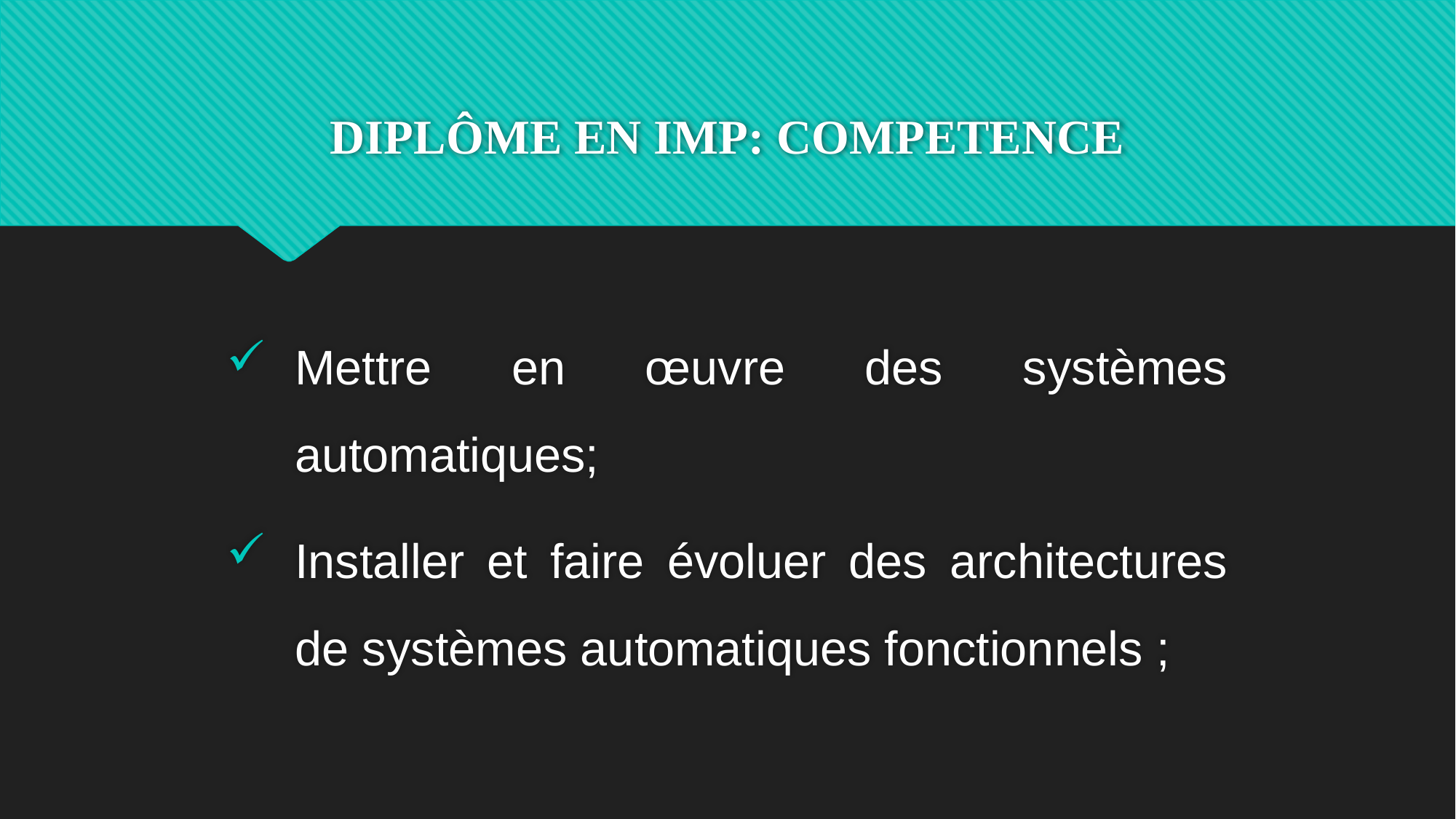

# DIPLÔME EN IMP: COMPETENCE
Mettre en œuvre des systèmes automatiques;
Installer et faire évoluer des architectures de systèmes automatiques fonctionnels ;